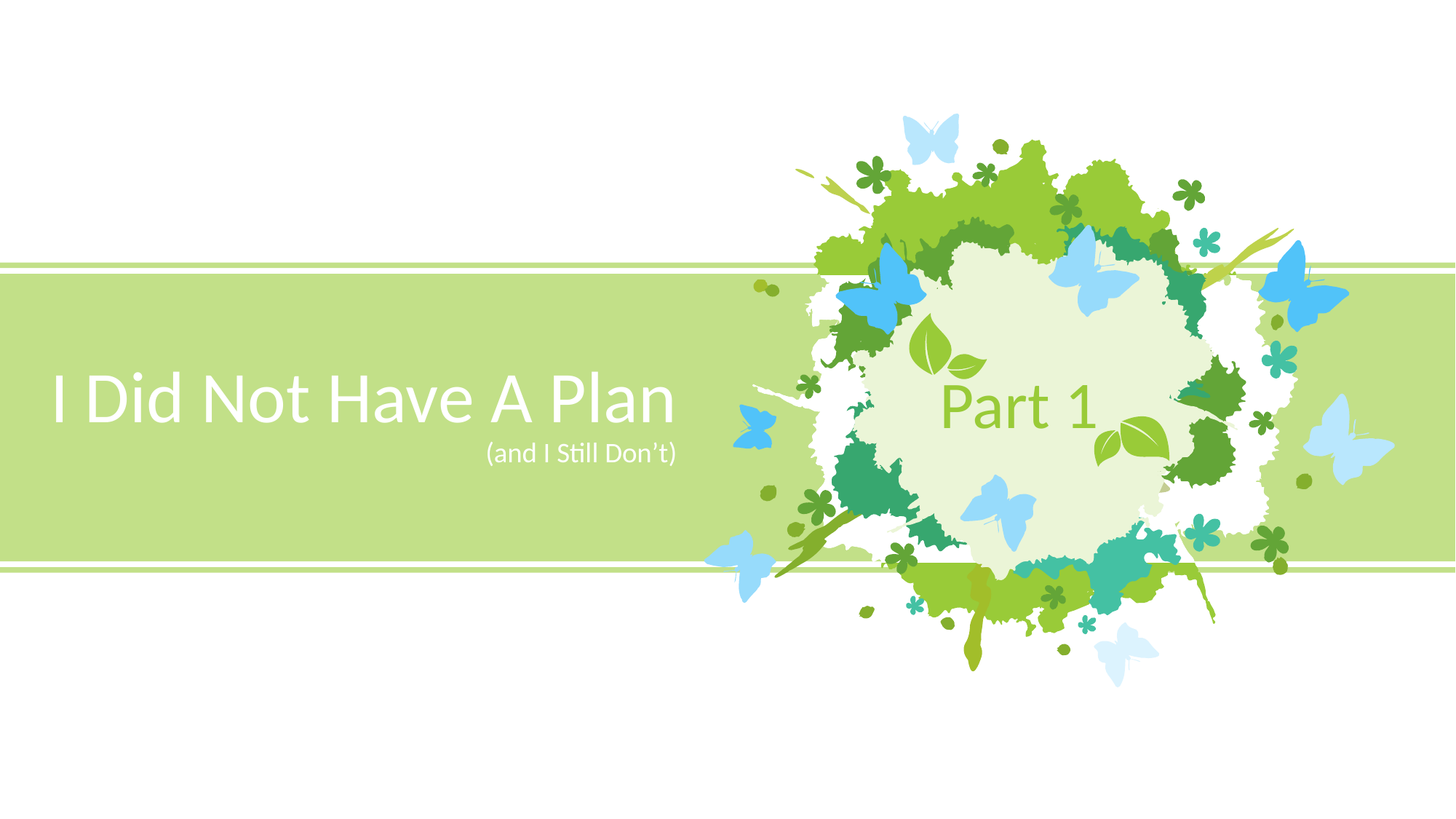

Part 1

I Did Not Have A Plan
(and I Still Don’t)